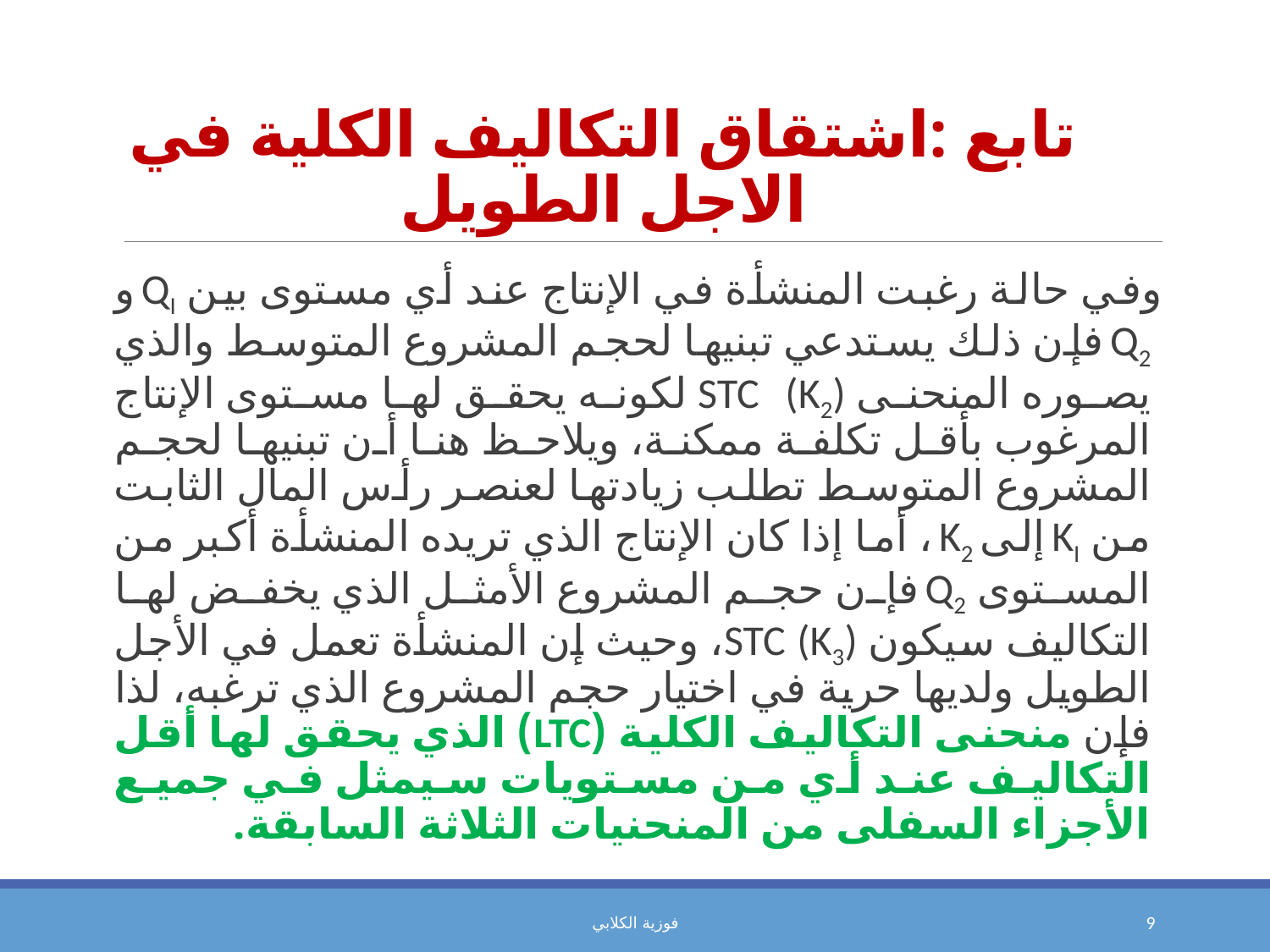

# تابع :اشتقاق التكاليف الكلية في الاجل الطويل
	وفي حالة رغبت المنشأة في الإنتاج عند أي مستوى بين QI و Q2 فإن ذلك يستدعي تبنيها لحجم المشروع المتوسط والذي يصوره المنحنى STC (K2) لكونه يحقق لها مستوى الإنتاج المرغوب بأقل تكلفة ممكنة، ويلاحظ هنا أن تبنيها لحجم المشروع المتوسط تطلب زيادتها لعنصر رأس المال الثابت من KI إلى K2 ، أما إذا كان الإنتاج الذي تريده المنشأة أكبر من المستوى Q2 فإن حجم المشروع الأمثل الذي يخفض لها التكاليف سيكون STC (K3)، وحيث إن المنشأة تعمل في الأجل الطويل ولديها حرية في اختيار حجم المشروع الذي ترغبه، لذا فإن منحنى التكاليف الكلية (LTC) الذي يحقق لها أقل التكاليف عند أي من مستويات سيمثل في جميع الأجزاء السفلى من المنحنيات الثلاثة السابقة.
فوزية الكلابي
9